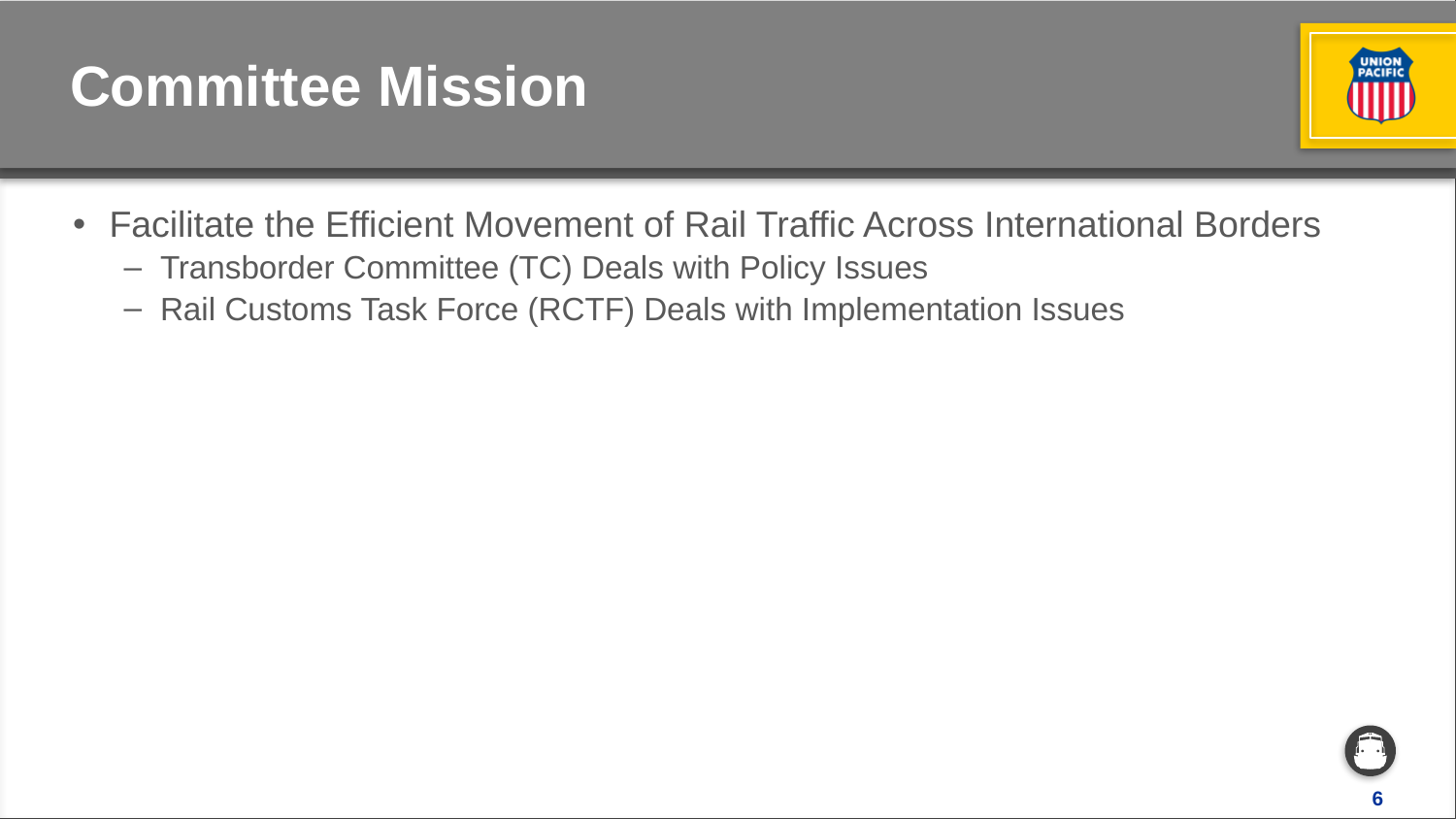

# Committee Mission
Facilitate the Efficient Movement of Rail Traffic Across International Borders
Transborder Committee (TC) Deals with Policy Issues
Rail Customs Task Force (RCTF) Deals with Implementation Issues